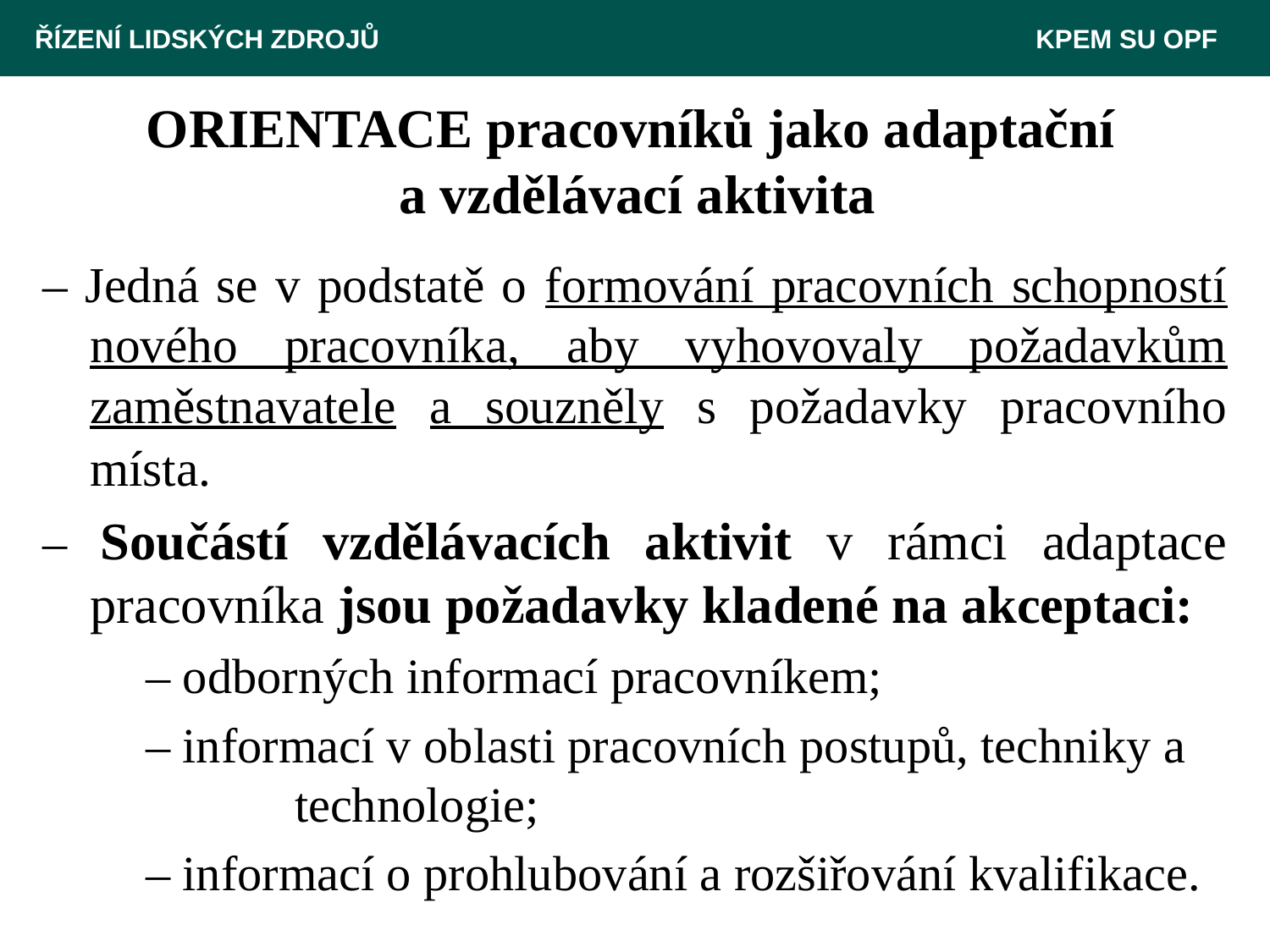

ŘÍZENÍ LIDSKÝCH ZDROJŮ 						 KPEM SU OPF
# ORIENTACE pracovníků jako adaptační a vzdělávací aktivita
– Jedná se v podstatě o formování pracovních schopností nového pracovníka, aby vyhovovaly požadavkům zaměstnavatele a souzněly s požadavky pracovního místa.
– Součástí vzdělávacích aktivit v rámci adaptace pracovníka jsou požadavky kladené na akceptaci:
– odborných informací pracovníkem;
– informací v oblasti pracovních postupů, techniky a   	technologie;
– informací o prohlubování a rozšiřování kvalifikace.